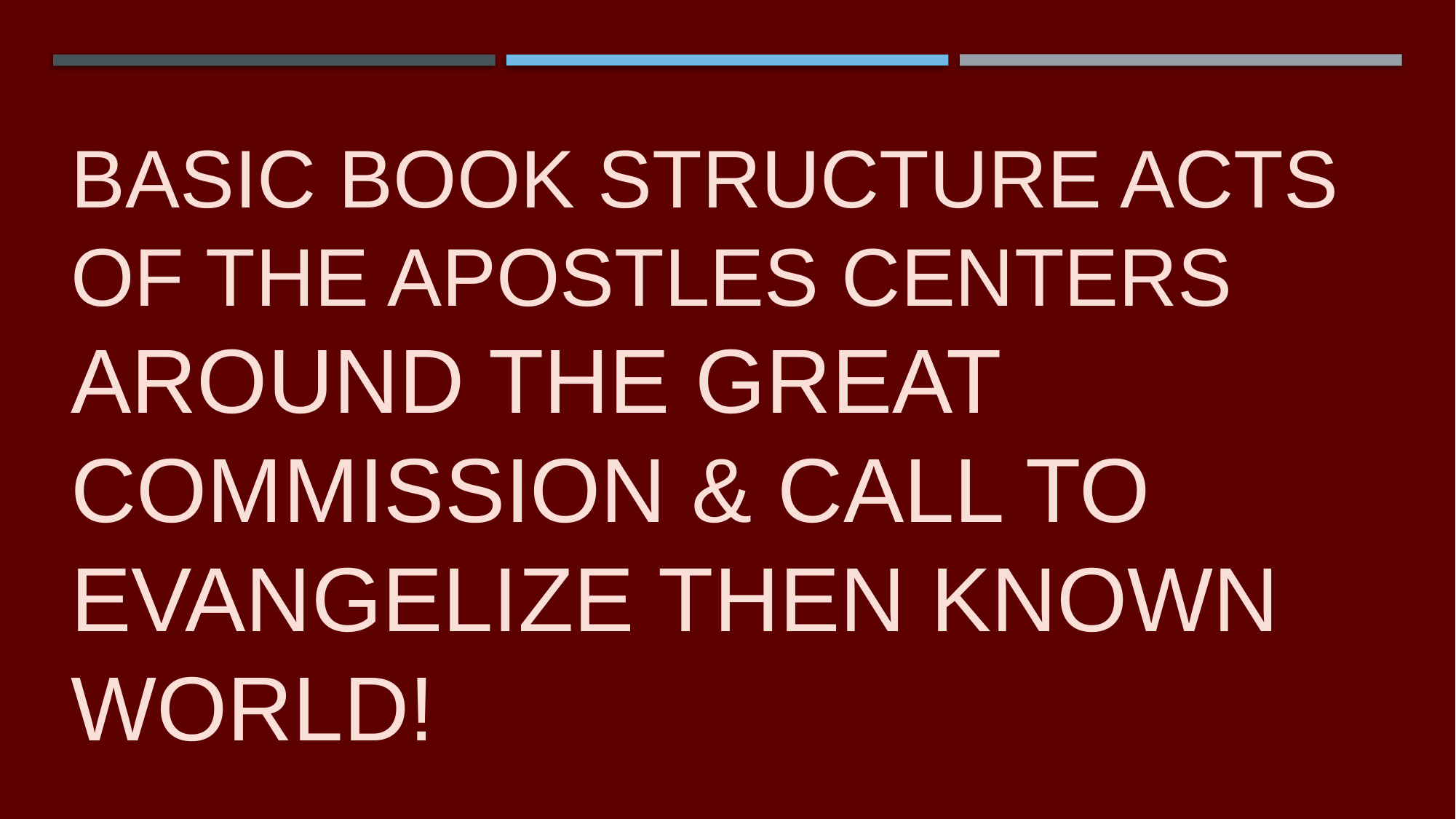

# Basic Book Structure acts of the Apostles Centers around the great commission & Call To evangelize Then known world!